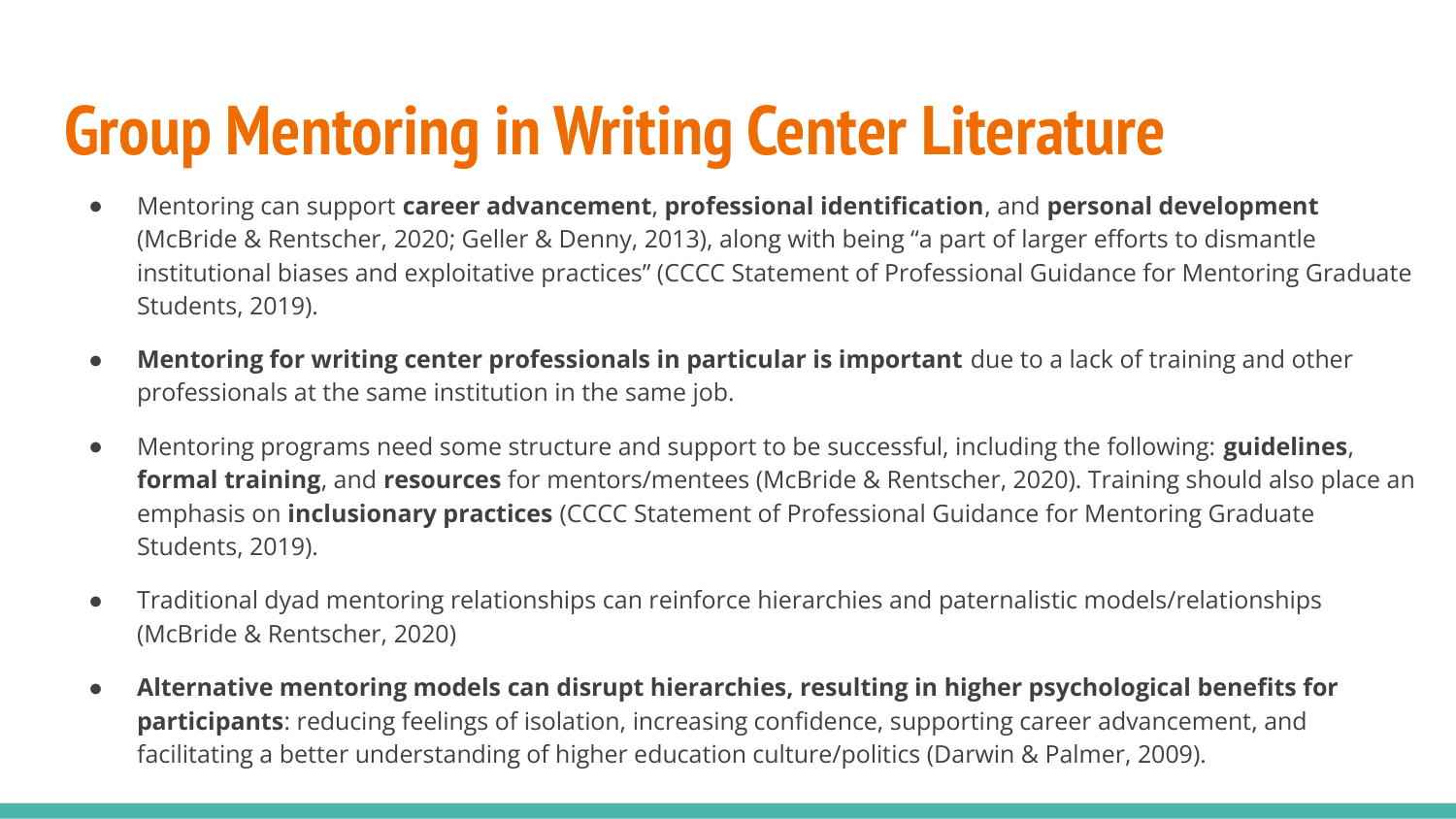

# Group Mentoring in Writing Center Literature
Mentoring can support career advancement, professional identification, and personal development (McBride & Rentscher, 2020; Geller & Denny, 2013), along with being “a part of larger efforts to dismantle institutional biases and exploitative practices” (CCCC Statement of Professional Guidance for Mentoring Graduate Students, 2019).
Mentoring for writing center professionals in particular is important due to a lack of training and other professionals at the same institution in the same job.
Mentoring programs need some structure and support to be successful, including the following: guidelines, formal training, and resources for mentors/mentees (McBride & Rentscher, 2020). Training should also place an emphasis on inclusionary practices (CCCC Statement of Professional Guidance for Mentoring Graduate Students, 2019).
Traditional dyad mentoring relationships can reinforce hierarchies and paternalistic models/relationships (McBride & Rentscher, 2020)
Alternative mentoring models can disrupt hierarchies, resulting in higher psychological benefits for participants: reducing feelings of isolation, increasing confidence, supporting career advancement, and facilitating a better understanding of higher education culture/politics (Darwin & Palmer, 2009).